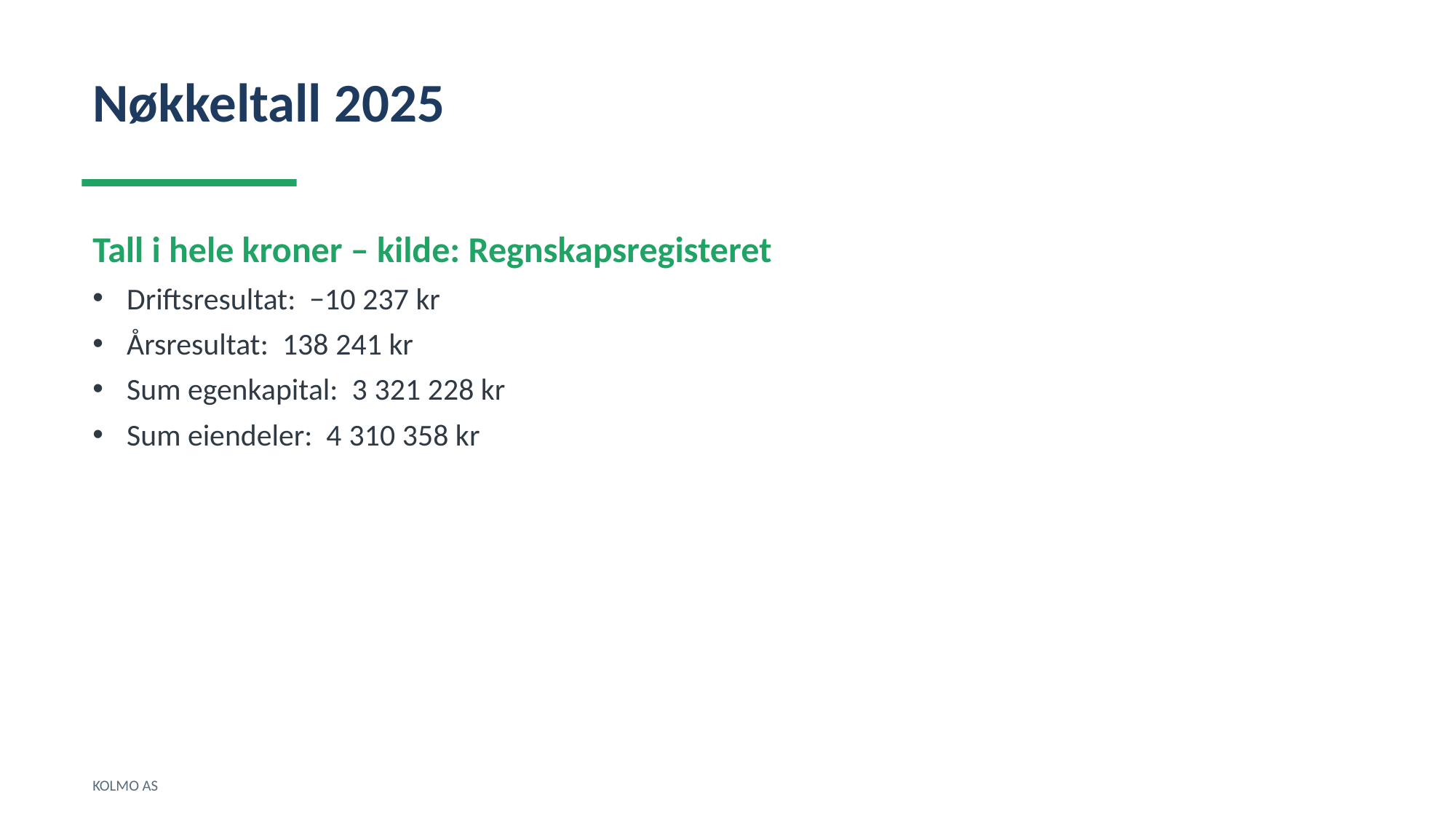

Nøkkeltall 2025

Tall i hele kroner – kilde: Regnskapsregisteret
Driftsresultat:  −10 237 kr
Årsresultat:  138 241 kr
Sum egenkapital:  3 321 228 kr
Sum eiendeler:  4 310 358 kr
KOLMO AS